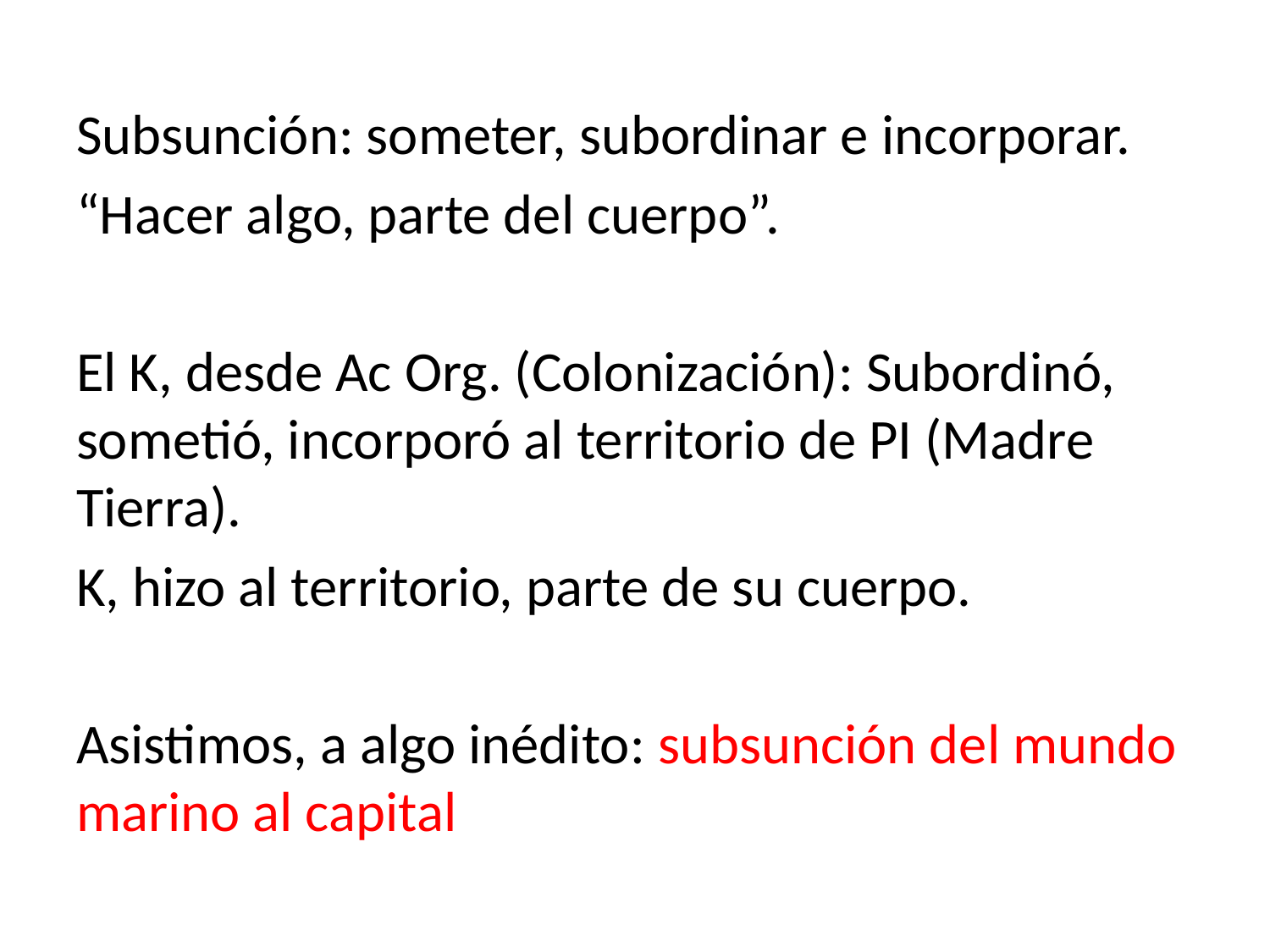

Subsunción: someter, subordinar e incorporar.
“Hacer algo, parte del cuerpo”.

El K, desde Ac Org. (Colonización): Subordinó, sometió, incorporó al territorio de PI (Madre Tierra).
K, hizo al territorio, parte de su cuerpo.

Asistimos, a algo inédito: subsunción del mundo marino al capital